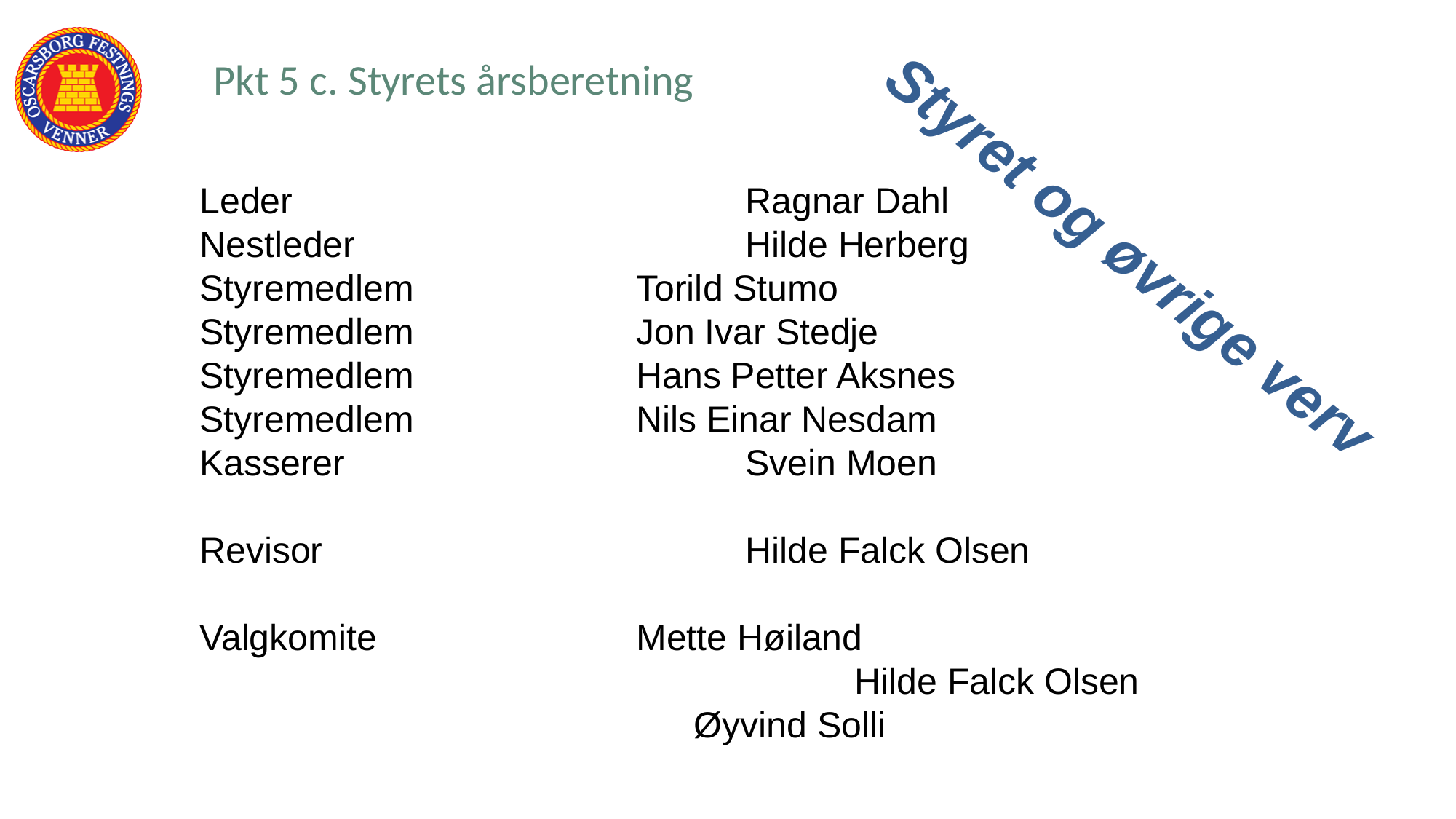

Pkt 5 c. Styrets årsberetning
Leder					Ragnar Dahl
Nestleder				Hilde Herberg
Styremedlem			Torild Stumo
Styremedlem			Jon Ivar Stedje
Styremedlem			Hans Petter Aksnes
Styremedlem			Nils Einar Nesdam
Kasserer				Svein Moen

Revisor				Hilde Falck Olsen

Valgkomite			Mette Høiland
						Hilde Falck Olsen
			Øyvind Solli

Styret og øvrige verv